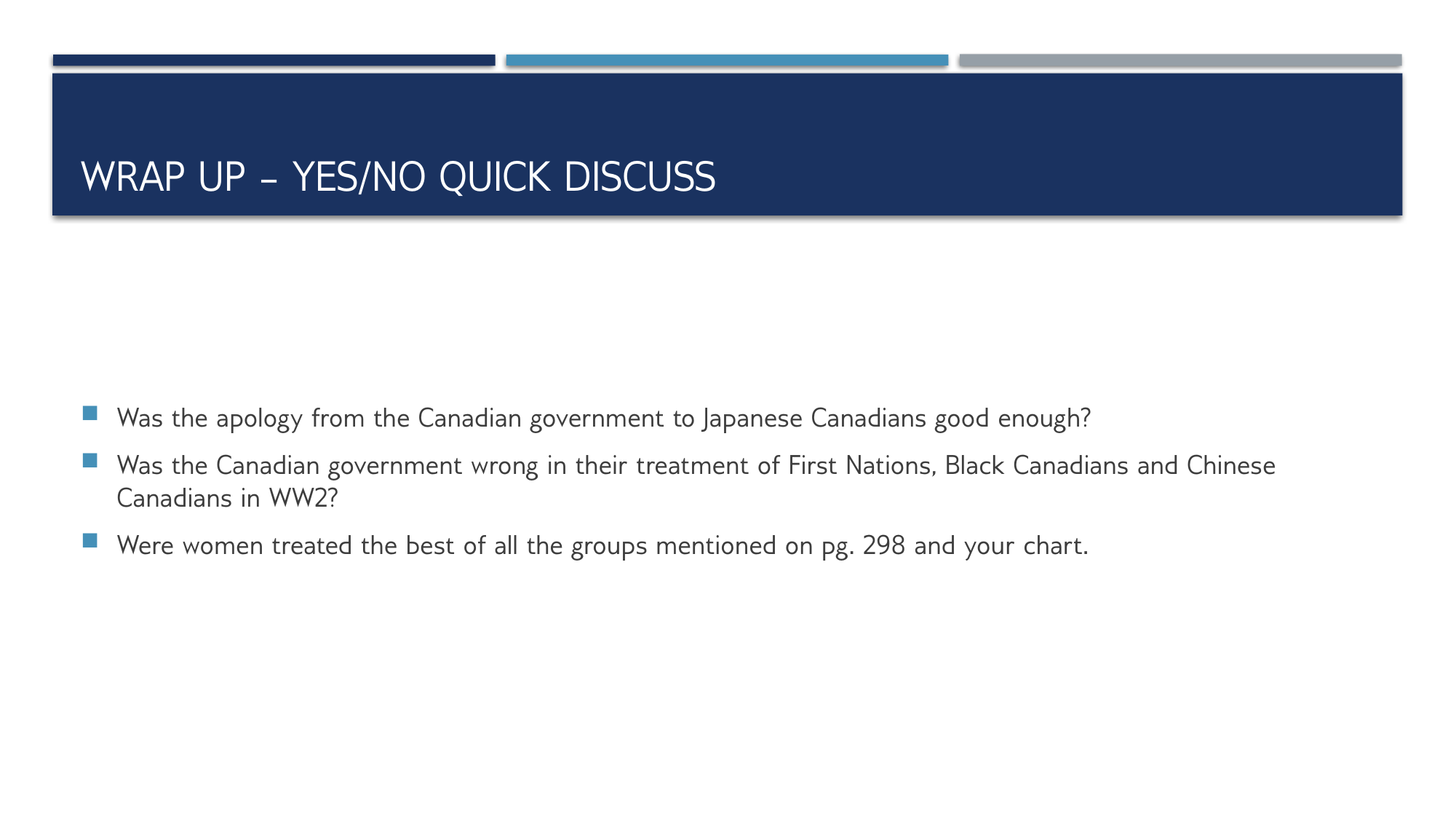

# Wrap Up – Yes/No Quick Discuss
Was the apology from the Canadian government to Japanese Canadians good enough?
Was the Canadian government wrong in their treatment of First Nations, Black Canadians and Chinese Canadians in WW2?
Were women treated the best of all the groups mentioned on pg. 298 and your chart.